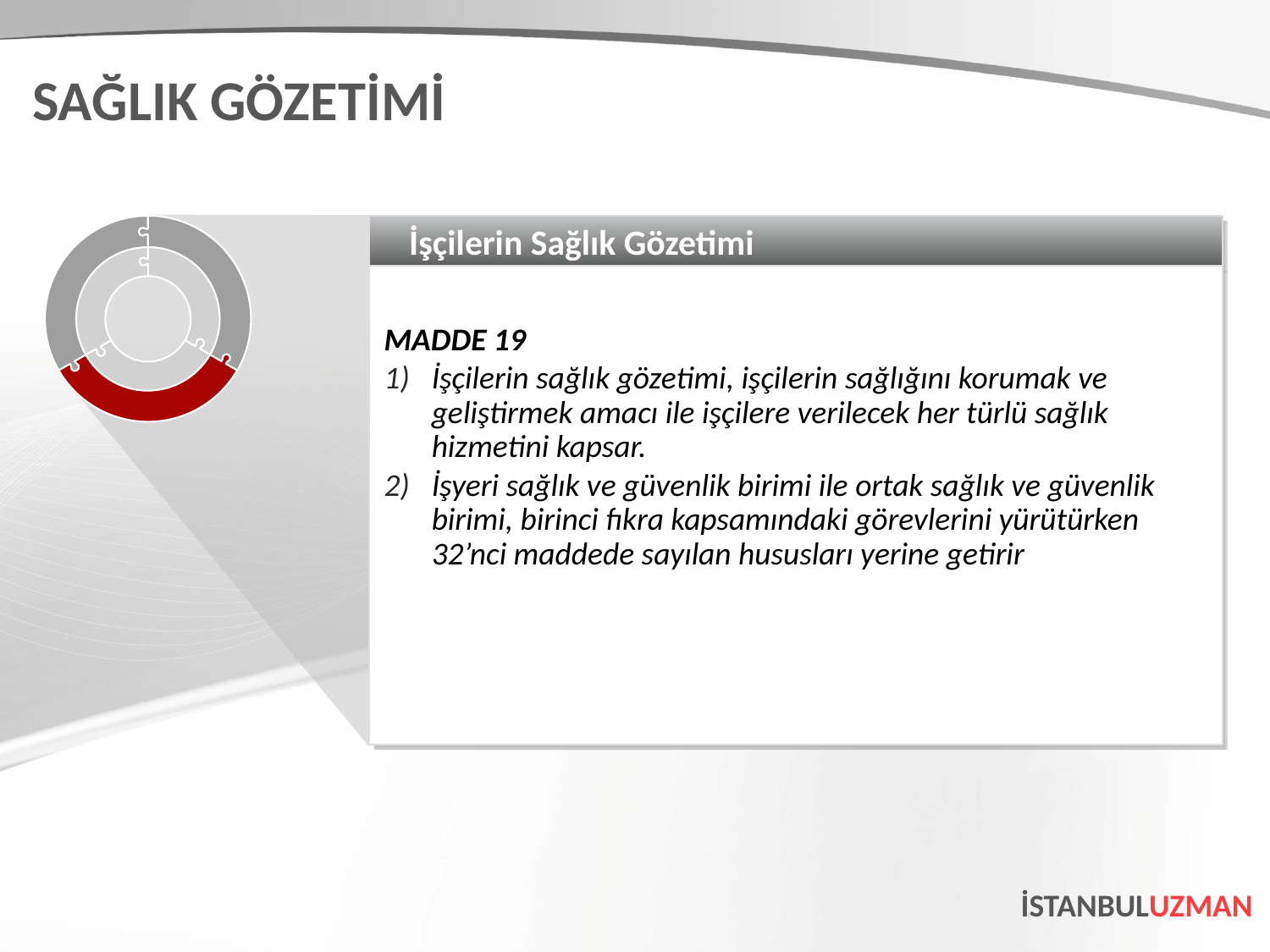

SAĞLIK GÖZETİMİ

İşçilerin Sağlık Gözetimi

MADDE 19
İşçilerin sağlık gözetimi, işçilerin sağlığını korumak ve geliştirmek amacı ile işçilere verilecek her türlü sağlık hizmetini kapsar.
İşyeri sağlık ve güvenlik birimi ile ortak sağlık ve güvenlik birimi, birinci fıkra kapsamındaki görevlerini yürütürken 32’nci maddede sayılan hususları yerine getirir

İSTANBULUZMAN